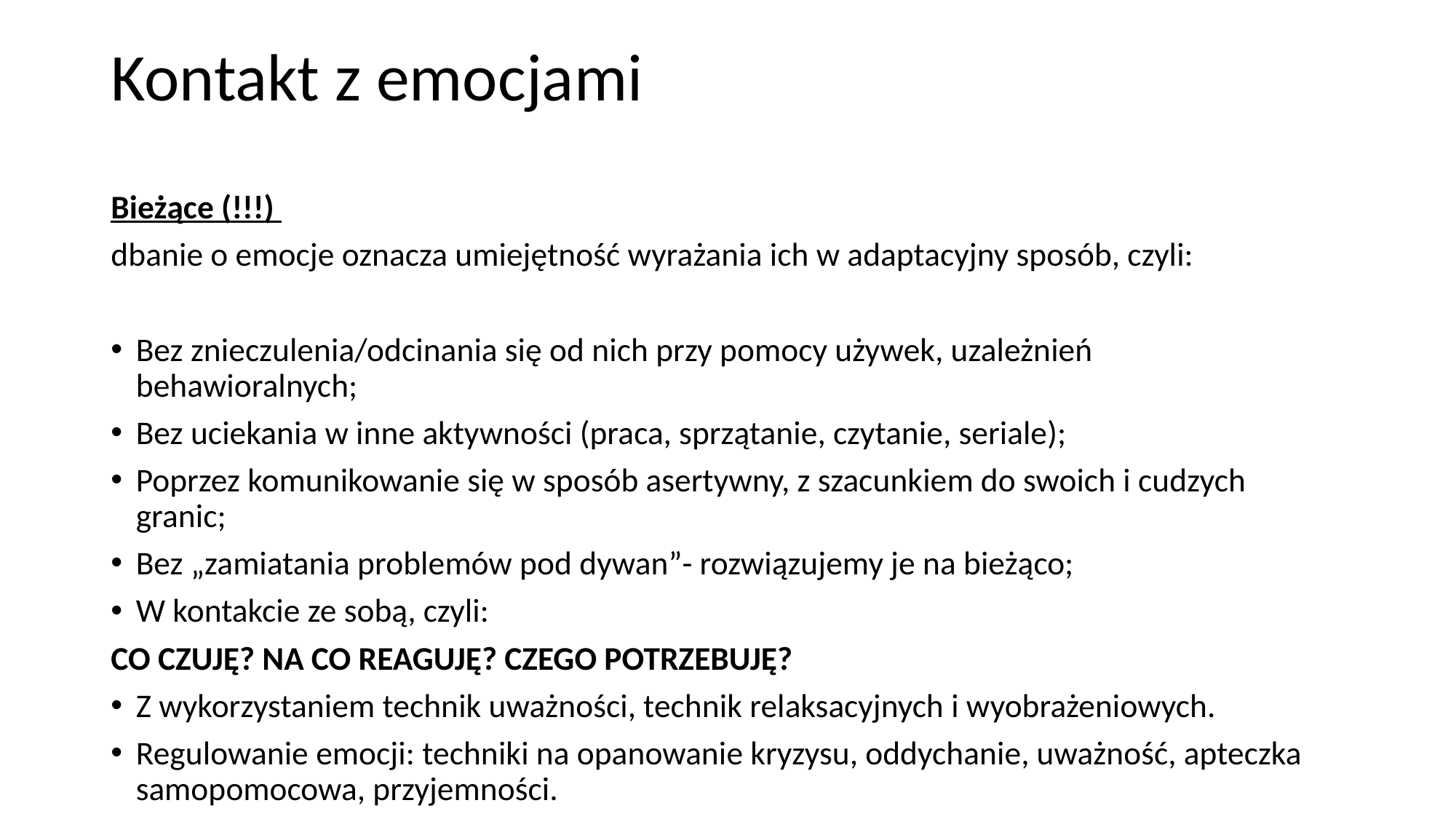

# Kontakt z emocjami
Bieżące (!!!)
dbanie o emocje oznacza umiejętność wyrażania ich w adaptacyjny sposób, czyli:

Bez znieczulenia/odcinania się od nich przy pomocy używek, uzależnień   behawioralnych;
Bez uciekania w inne aktywności (praca, sprzątanie, czytanie, seriale);
Poprzez komunikowanie się w sposób asertywny, z szacunkiem do swoich i cudzych granic;
Bez „zamiatania problemów pod dywan”- rozwiązujemy je na bieżąco;
W kontakcie ze sobą, czyli:
CO CZUJĘ? NA CO REAGUJĘ? CZEGO POTRZEBUJĘ?
Z wykorzystaniem technik uważności, technik relaksacyjnych i wyobrażeniowych.
Regulowanie emocji: techniki na opanowanie kryzysu, oddychanie, uważność, apteczka samopomocowa, przyjemności.